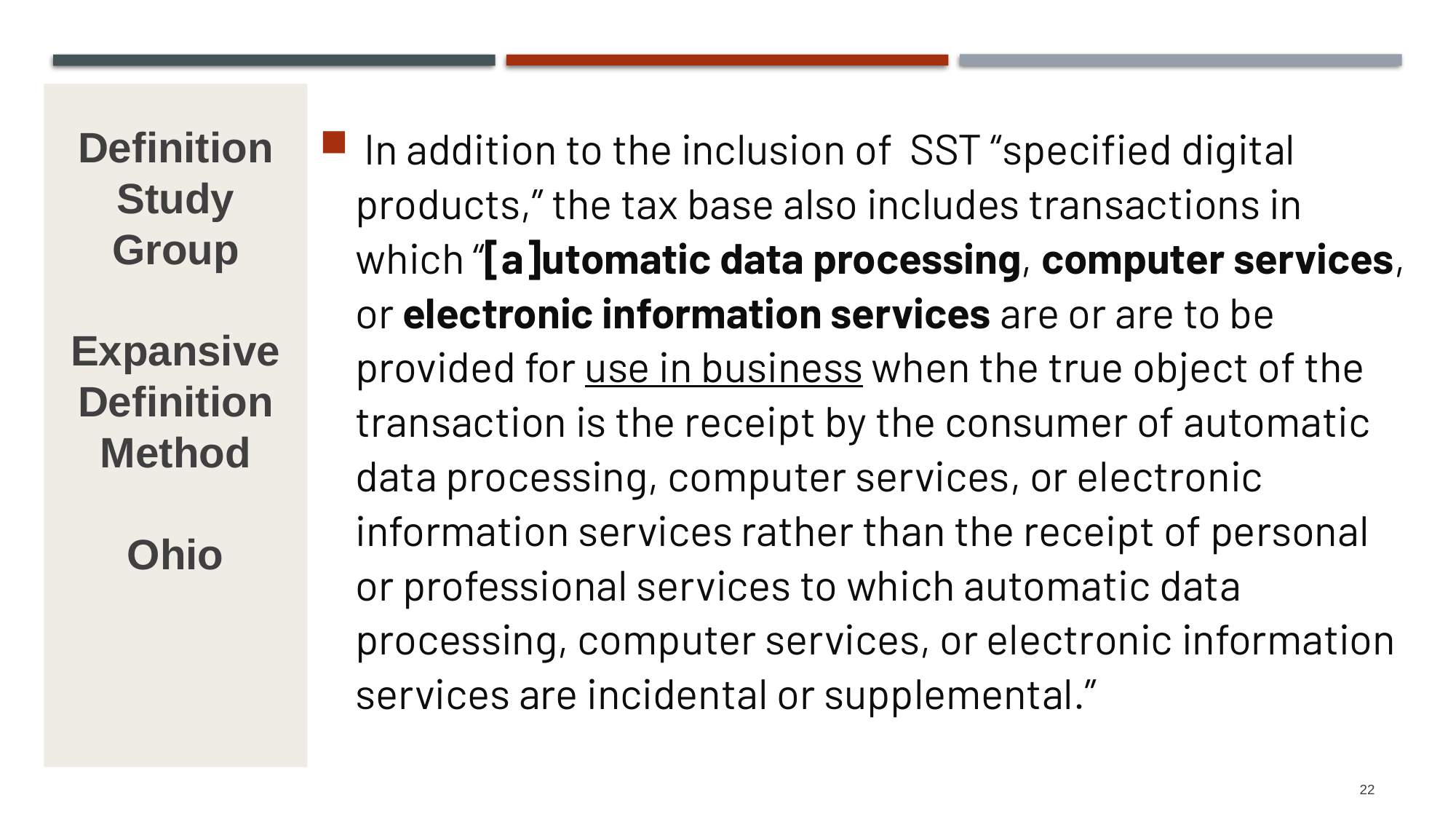

# Definition Study Group Expansive Definition Method Ohio
 In addition to the inclusion of  SST “specified digital products,” the tax base also includes transactions in which “[a]utomatic data processing, computer services, or electronic information services are or are to be provided for use in business when the true object of the transaction is the receipt by the consumer of automatic data processing, computer services, or electronic information services rather than the receipt of personal or professional services to which automatic data processing, computer services, or electronic information services are incidental or supplemental.”
22